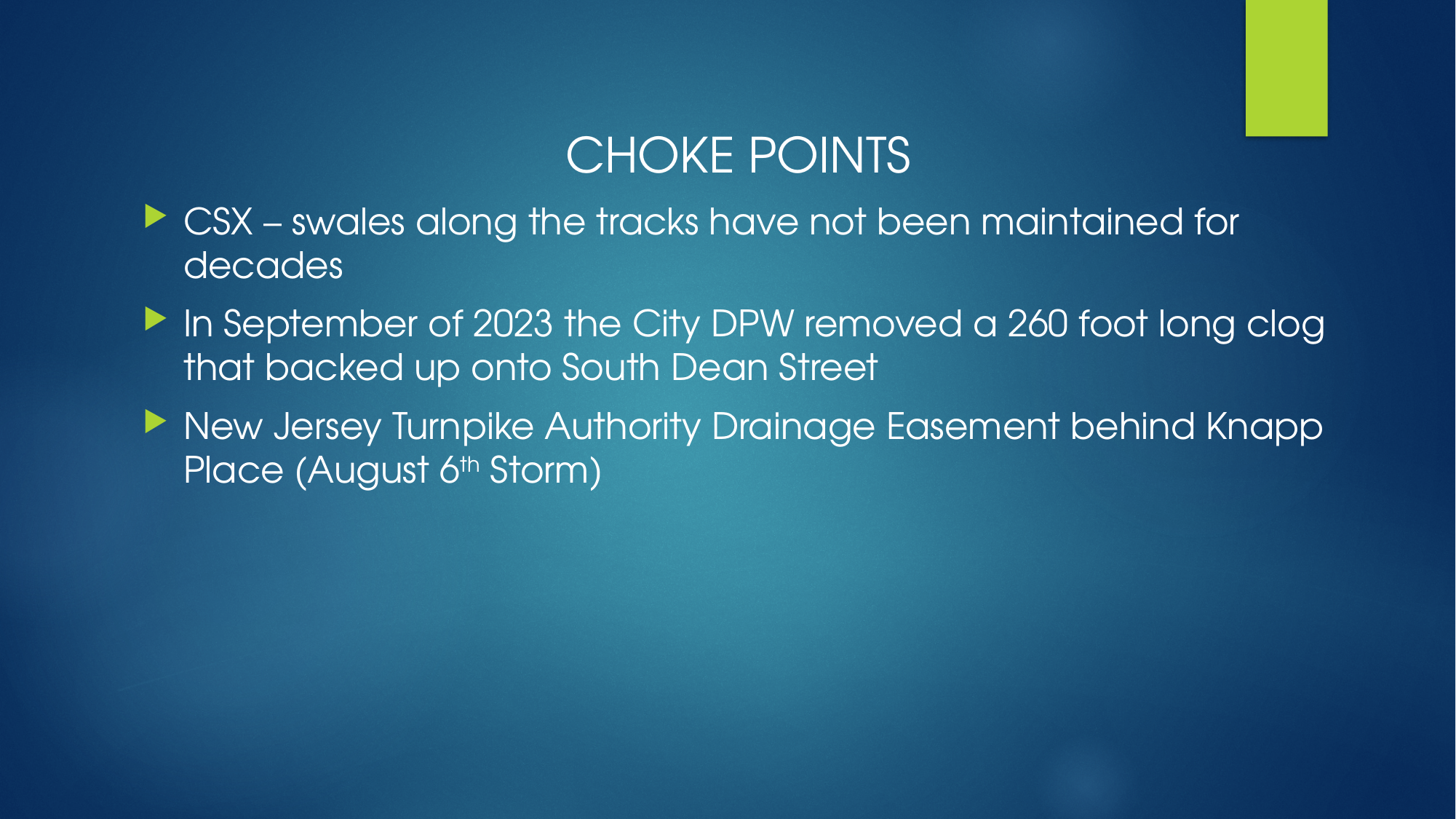

CHOKE POINTS
CSX – swales along the tracks have not been maintained for decades
In September of 2023 the City DPW removed a 260 foot long clog that backed up onto South Dean Street
New Jersey Turnpike Authority Drainage Easement behind Knapp Place (August 6th Storm)